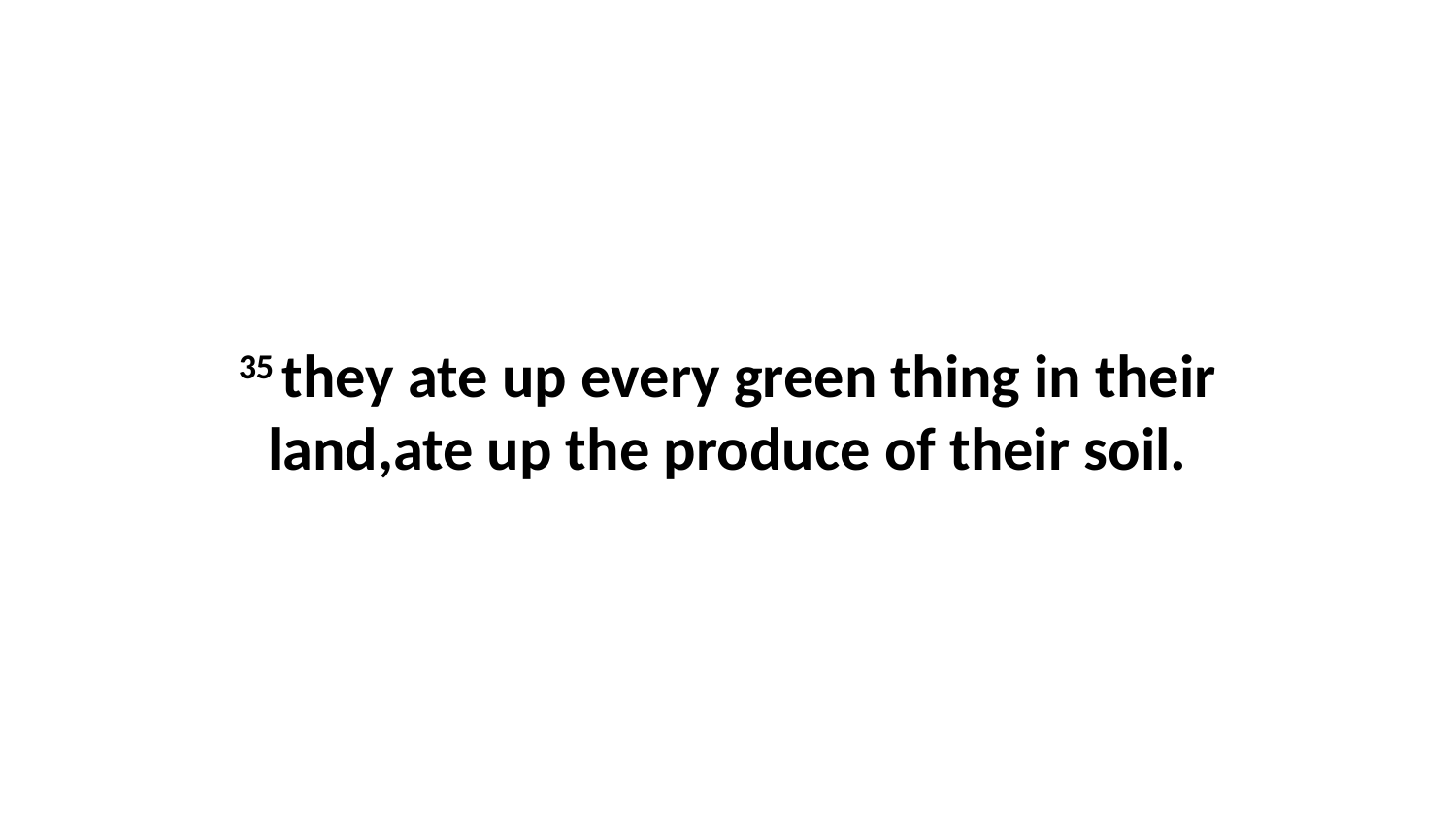

35 they ate up every green thing in their land,ate up the produce of their soil.